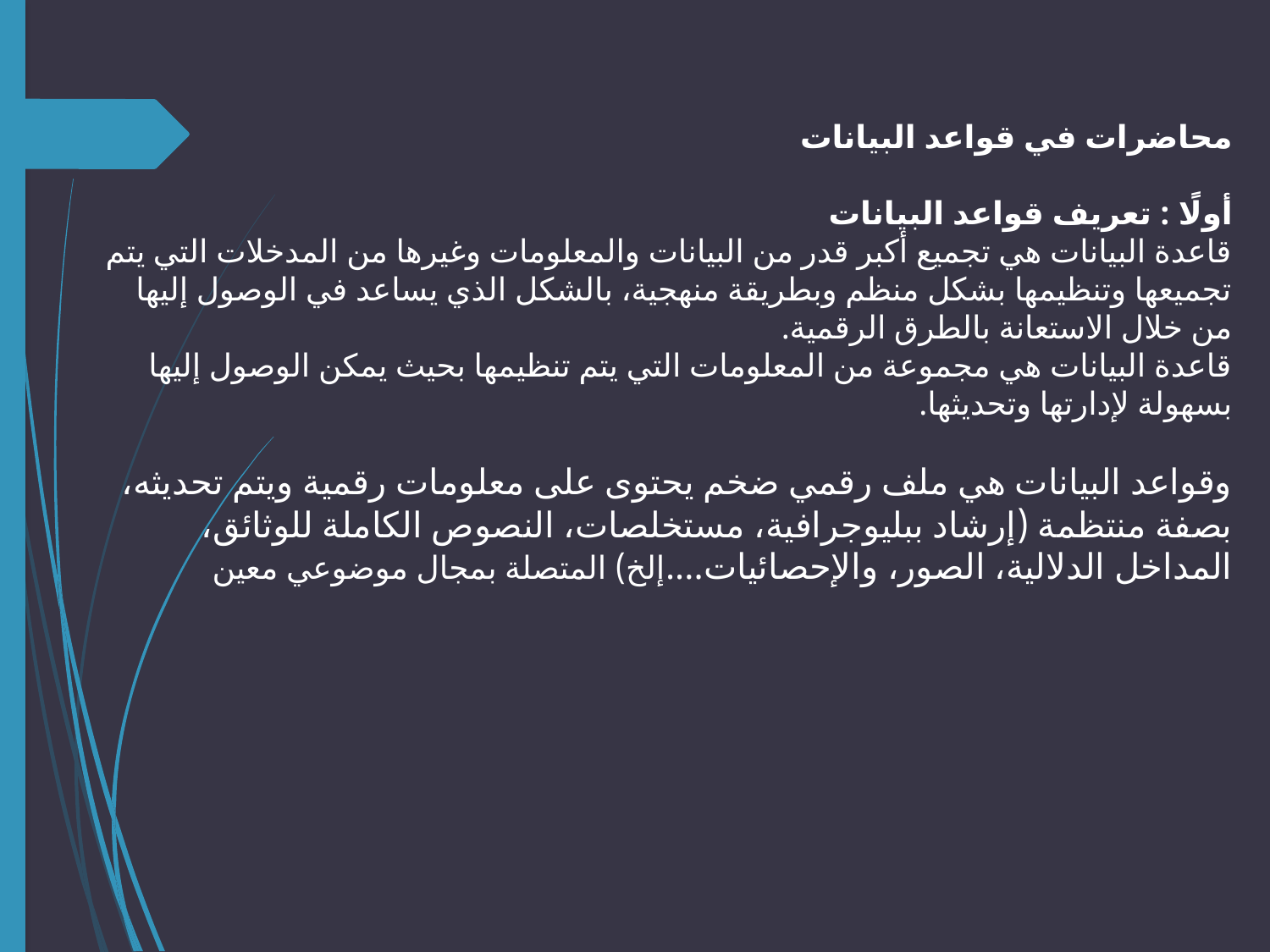

محاضرات في قواعد البيانات

أولًا : تعريف قواعد البيانات
قاعدة البيانات هي تجميع أكبر قدر من البيانات والمعلومات وغيرها من المدخلات التي يتم تجميعها وتنظيمها بشكل منظم وبطريقة منهجية، بالشكل الذي يساعد في الوصول إليها من خلال الاستعانة بالطرق الرقمية.
قاعدة البيانات هي مجموعة من المعلومات التي يتم تنظيمها بحيث يمكن الوصول إليها بسهولة لإدارتها وتحديثها.

وقواعد البيانات هي ملف رقمي ضخم يحتوى على معلومات رقمية ويتم تحديثه، بصفة منتظمة (إرشاد ببليوجرافية، مستخلصات، النصوص الكاملة للوثائق، المداخل الدلالية، الصور، والإحصائيات....إلخ) المتصلة بمجال موضوعي معين